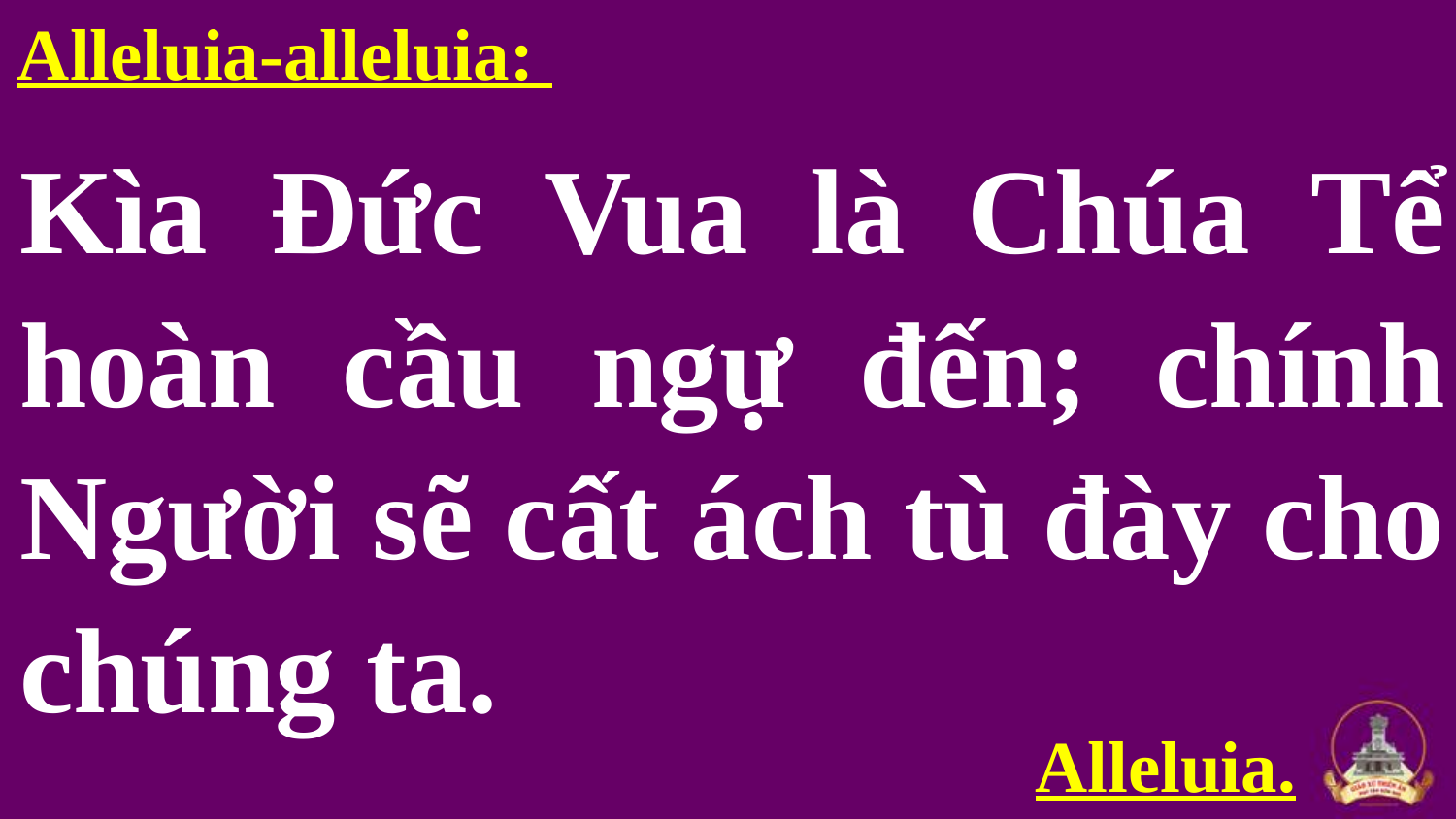

Alleluia-alleluia:

Kìa Đức Vua là Chúa Tể hoàn cầu ngự đến; chính Người sẽ cất ách tù đày cho chúng ta.
#
Alleluia.